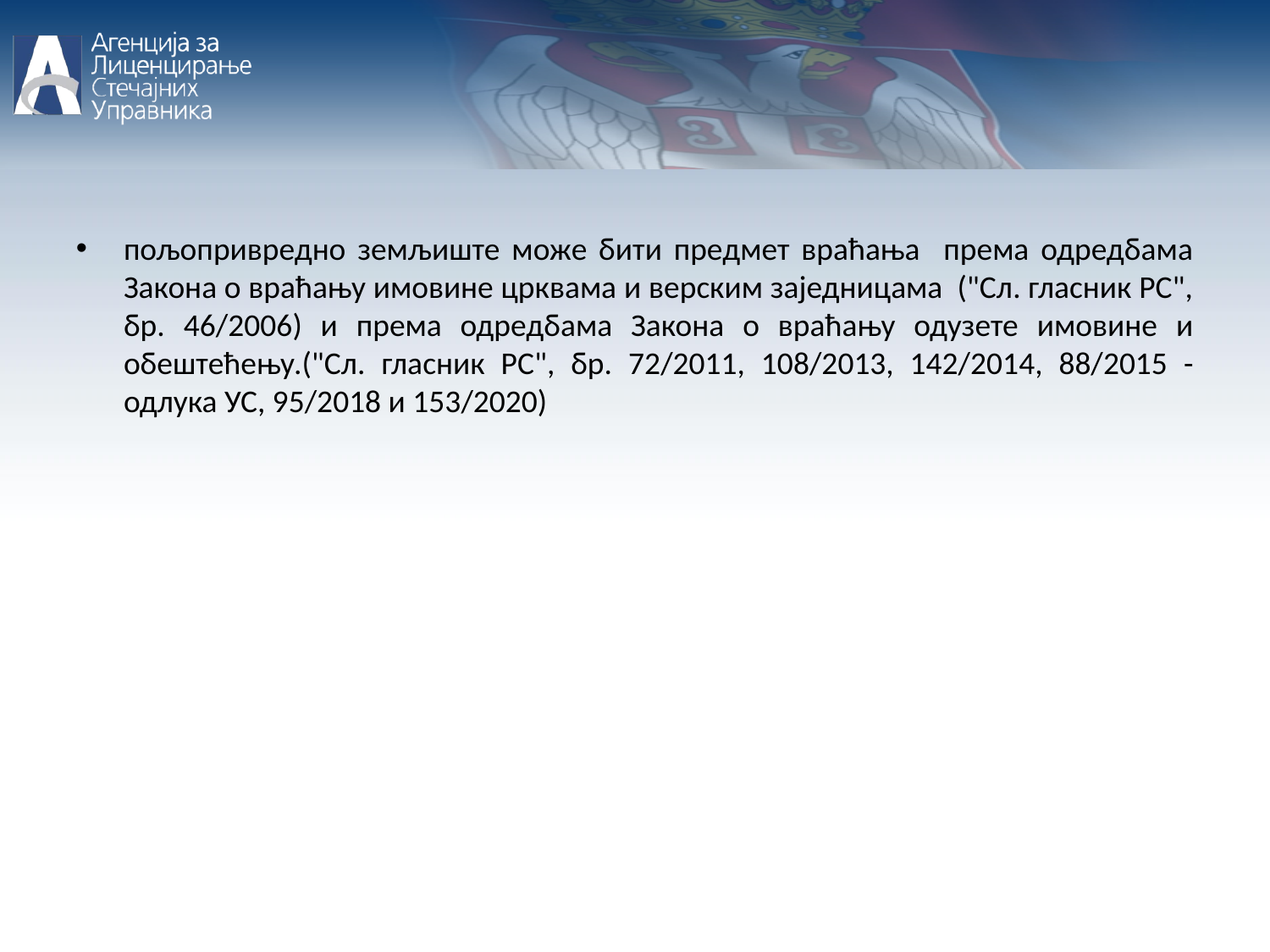

пољопривредно земљиште може бити предмет враћања  према одредбама Закона о враћању имовине црквама и верским заједницама  ("Сл. гласник РС", бр. 46/2006) и према одредбама Закона о враћању одузете имовине и обештећењу.("Сл. гласник РС", бр. 72/2011, 108/2013, 142/2014, 88/2015 - одлука УС, 95/2018 и 153/2020)